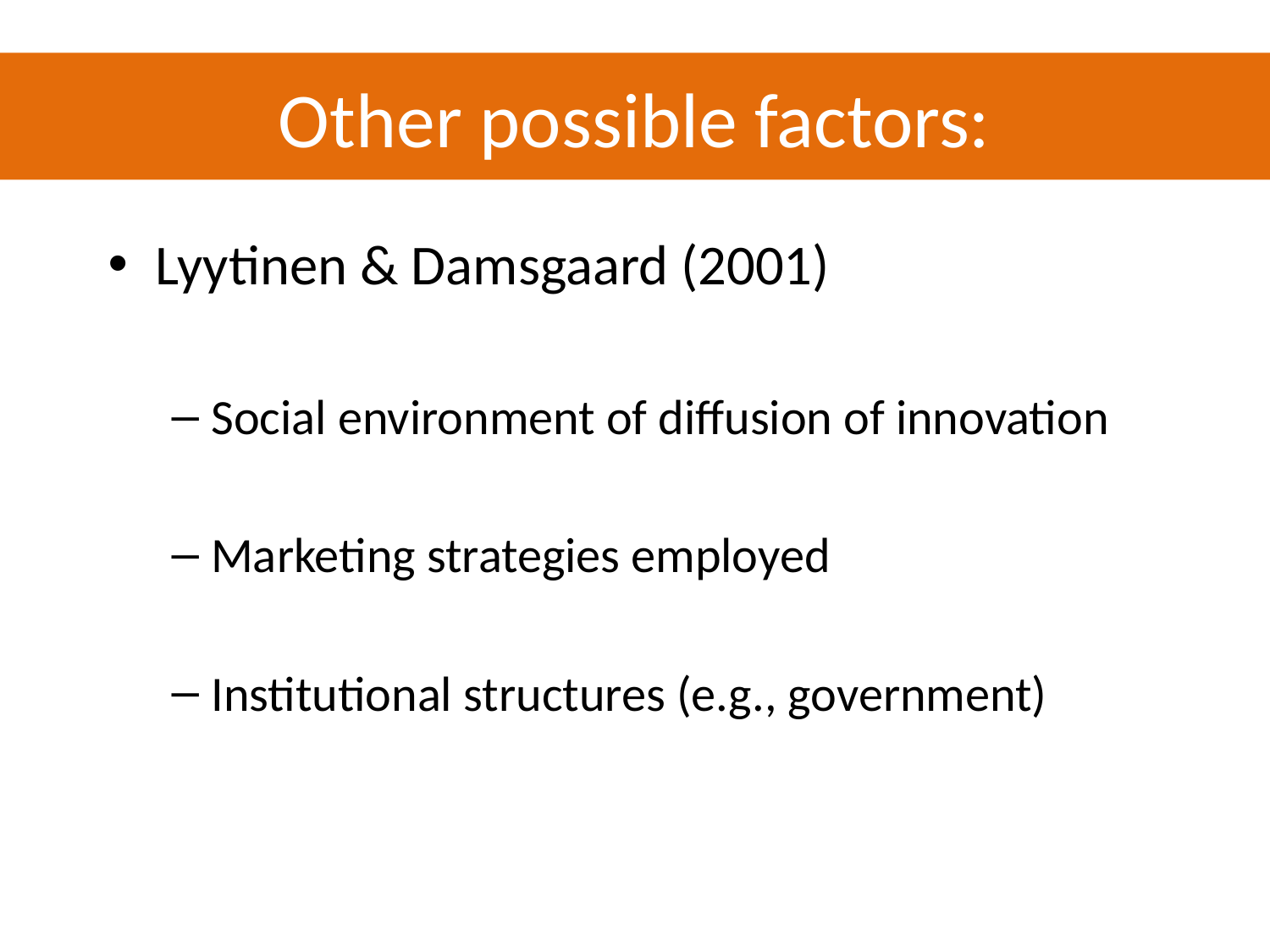

# Other possible factors:
Lyytinen & Damsgaard (2001)

Social environment of diffusion of innovation

Marketing strategies employed

Institutional structures (e.g., government)